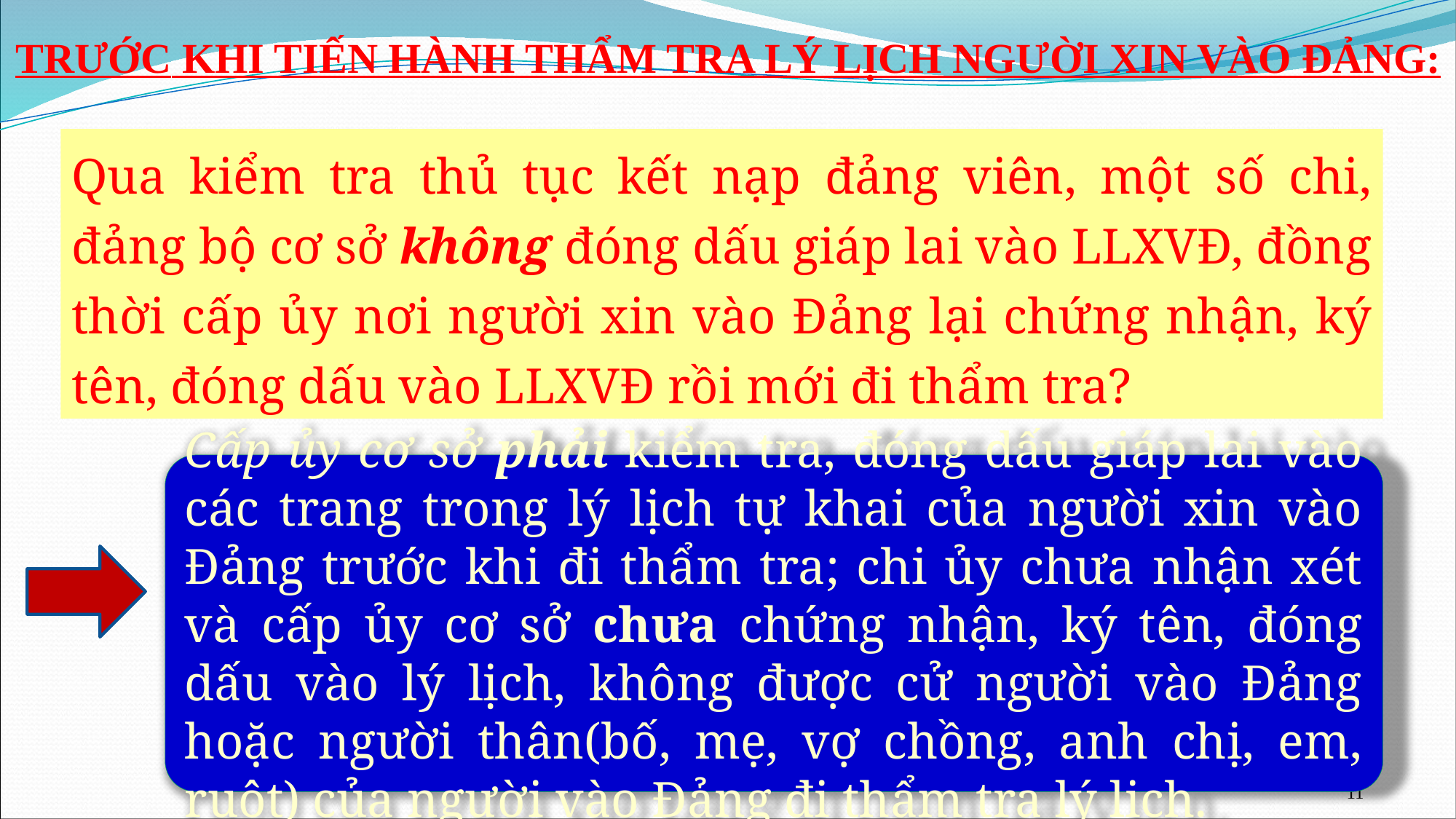

TRƯỚC KHI TIẾN HÀNH THẨM TRA LÝ LỊCH NGƯỜI XIN VÀO ĐẢNG:
Qua kiểm tra thủ tục kết nạp đảng viên, một số chi, đảng bộ cơ sở không đóng dấu giáp lai vào LLXVĐ, đồng thời cấp ủy nơi người xin vào Đảng lại chứng nhận, ký tên, đóng dấu vào LLXVĐ rồi mới đi thẩm tra?
Cấp ủy cơ sở phải kiểm tra, đóng dấu giáp lai vào các trang trong lý lịch tự khai của người xin vào Đảng trước khi đi thẩm tra; chi ủy chưa nhận xét và cấp ủy cơ sở chưa chứng nhận, ký tên, đóng dấu vào lý lịch, không được cử người vào Đảng hoặc người thân(bố, mẹ, vợ chồng, anh chị, em, ruột) của người vào Đảng đi thẩm tra lý lịch.